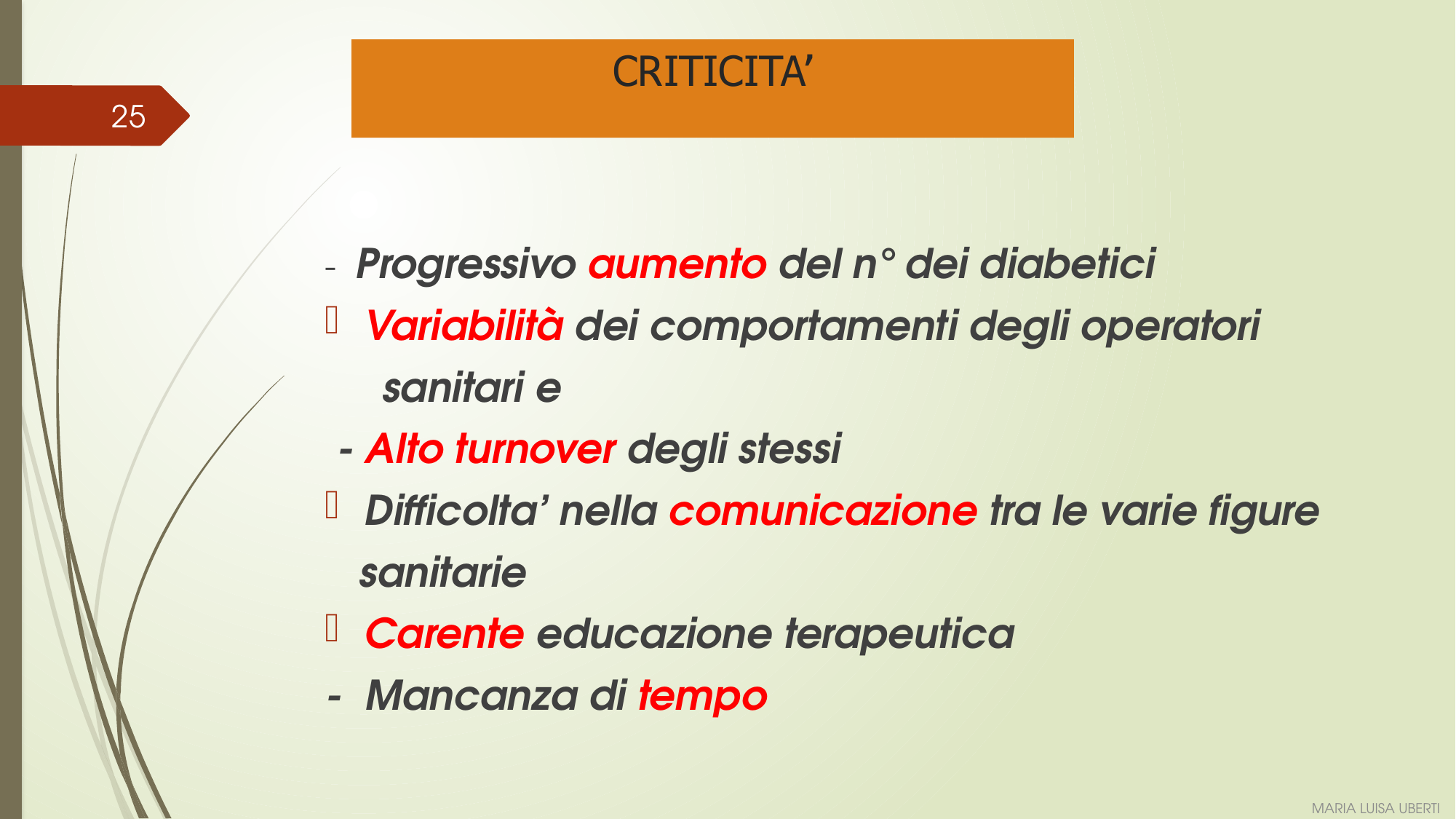

# CRITICITA’
25
-  Progressivo aumento del n° dei diabetici
Variabilità dei comportamenti degli operatori
     sanitari e
 - Alto turnover degli stessi
Difficolta’ nella comunicazione tra le varie figure
   sanitarie
Carente educazione terapeutica
-  Mancanza di tempo

MARIA LUISA UBERTI